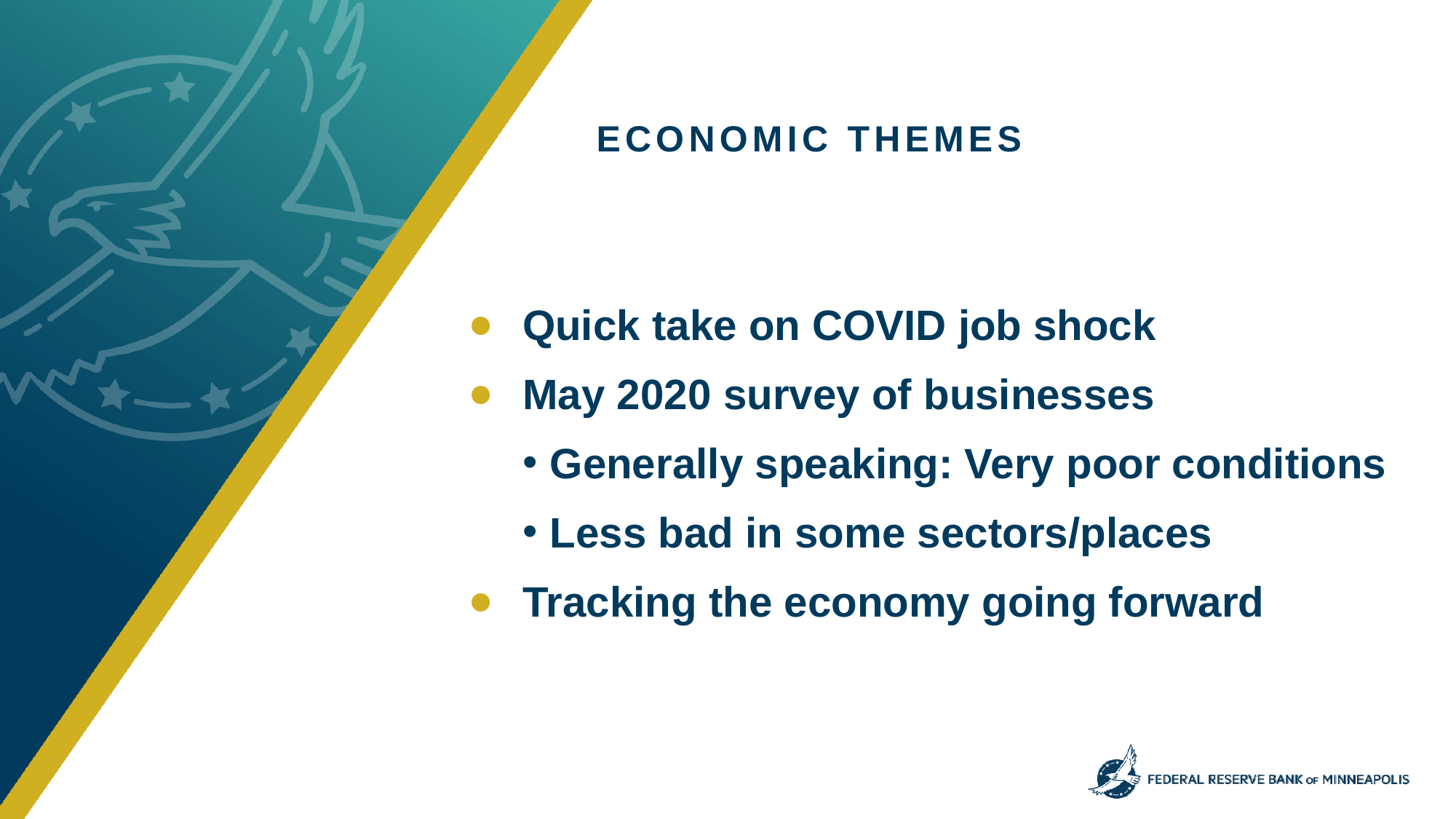

# Economic themes
Quick take on COVID job shock
May 2020 survey of businesses
Generally speaking: Very poor conditions
Less bad in some sectors/places
Tracking the economy going forward